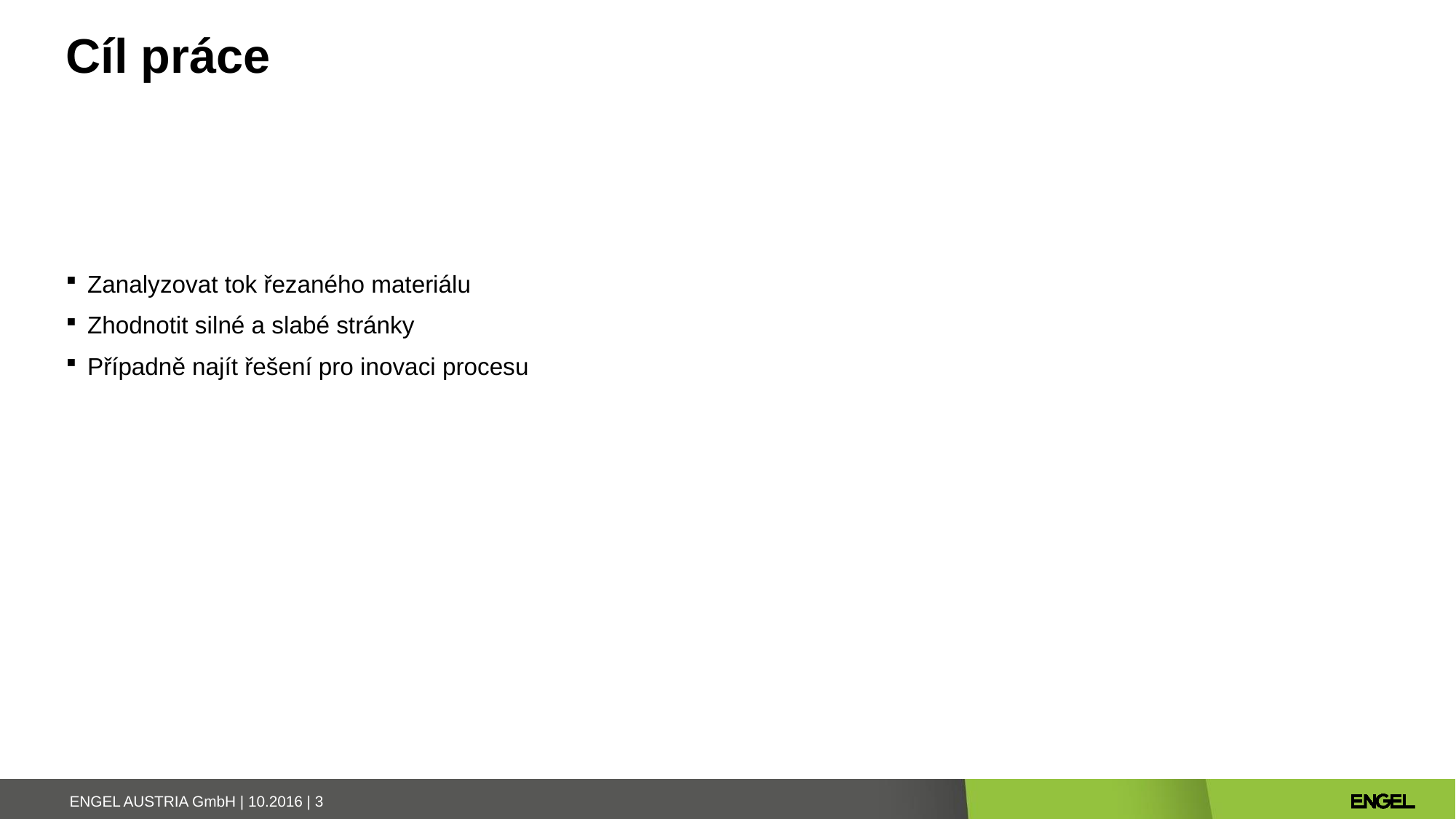

# Cíl práce

Zanalyzovat tok řezaného materiálu
Zhodnotit silné a slabé stránky
Případně najít řešení pro inovaci procesu